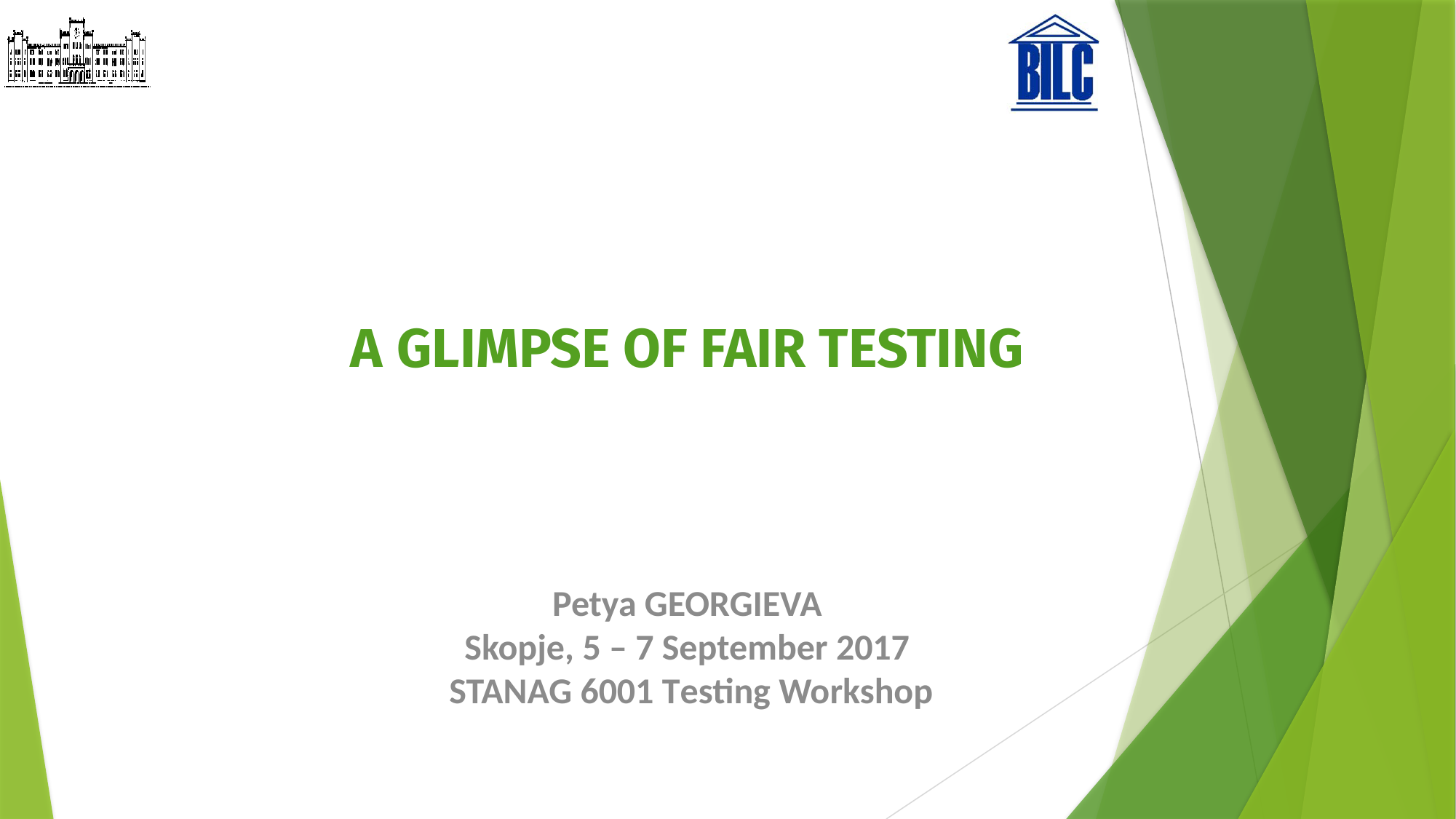

# A GLIMPSE OF FAIR TESTING
Petya GEORGIEVA
Skopje, 5 – 7 September 2017
 STANAG 6001 Тesting Workshop